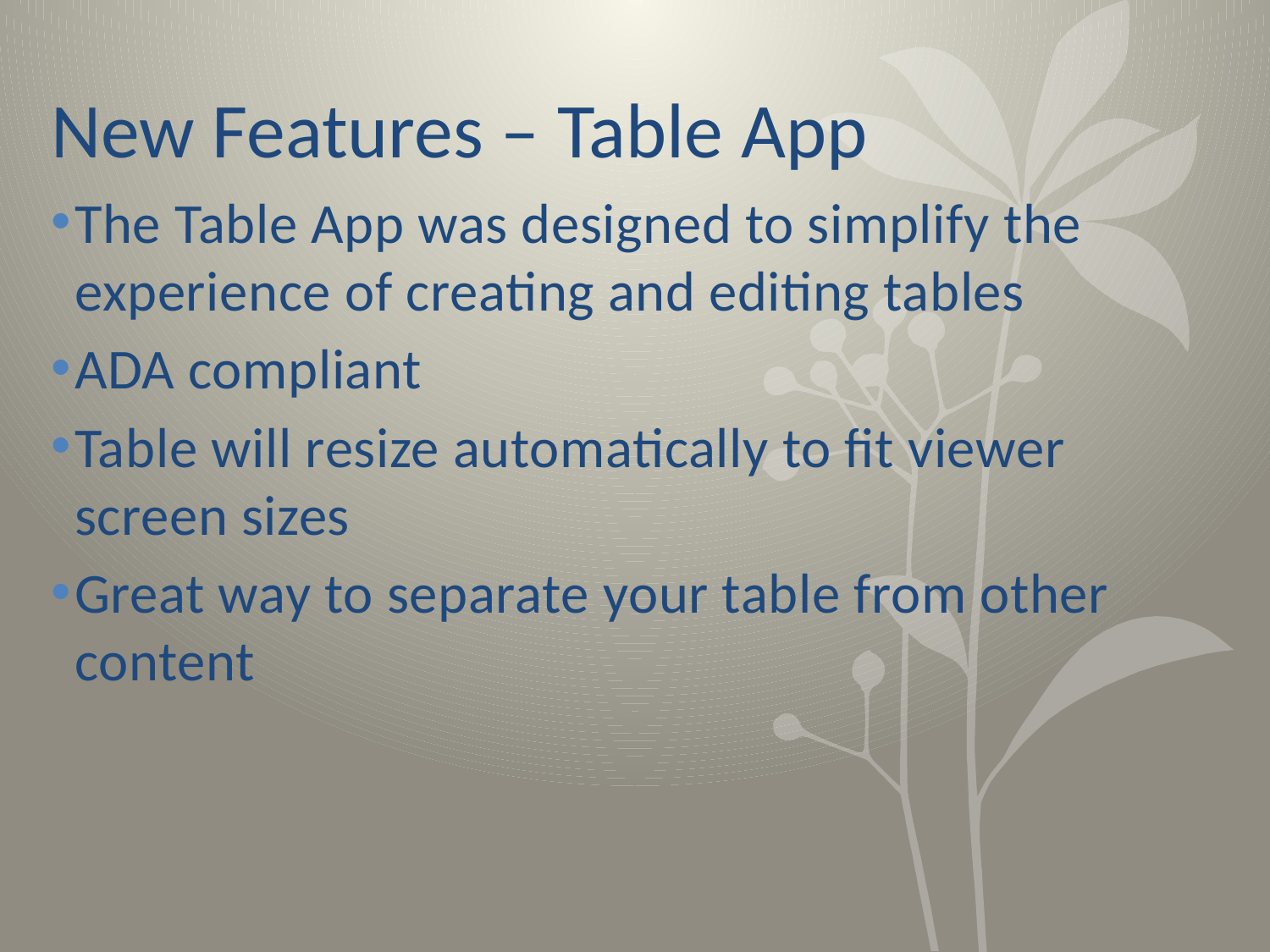

# New Features – Table App
The Table App was designed to simplify the experience of creating and editing tables
ADA compliant
Table will resize automatically to fit viewer screen sizes
Great way to separate your table from other content